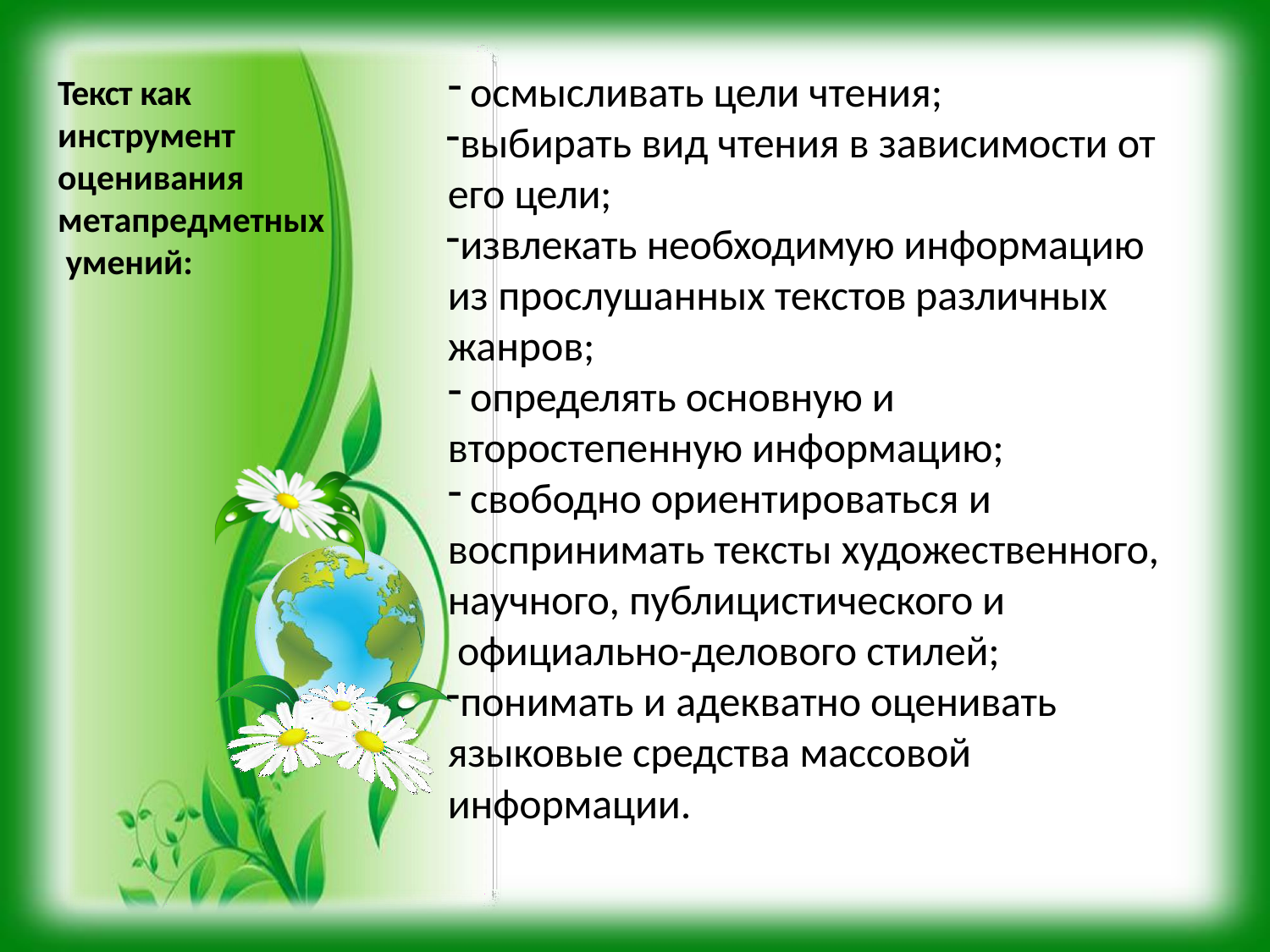

осмысливать цели чтения;
выбирать вид чтения в зависимости от  его цели;
извлекать необходимую информацию  из прослушанных текстов различных  жанров;
определять основную и
второстепенную информацию;
свободно ориентироваться и
воспринимать тексты художественного,
научного, публицистического и  официально-делового стилей;
понимать и адекватно оценивать  языковые средства массовой
информации.
Текст как
инструмент  оценивания
метапредметных  умений: